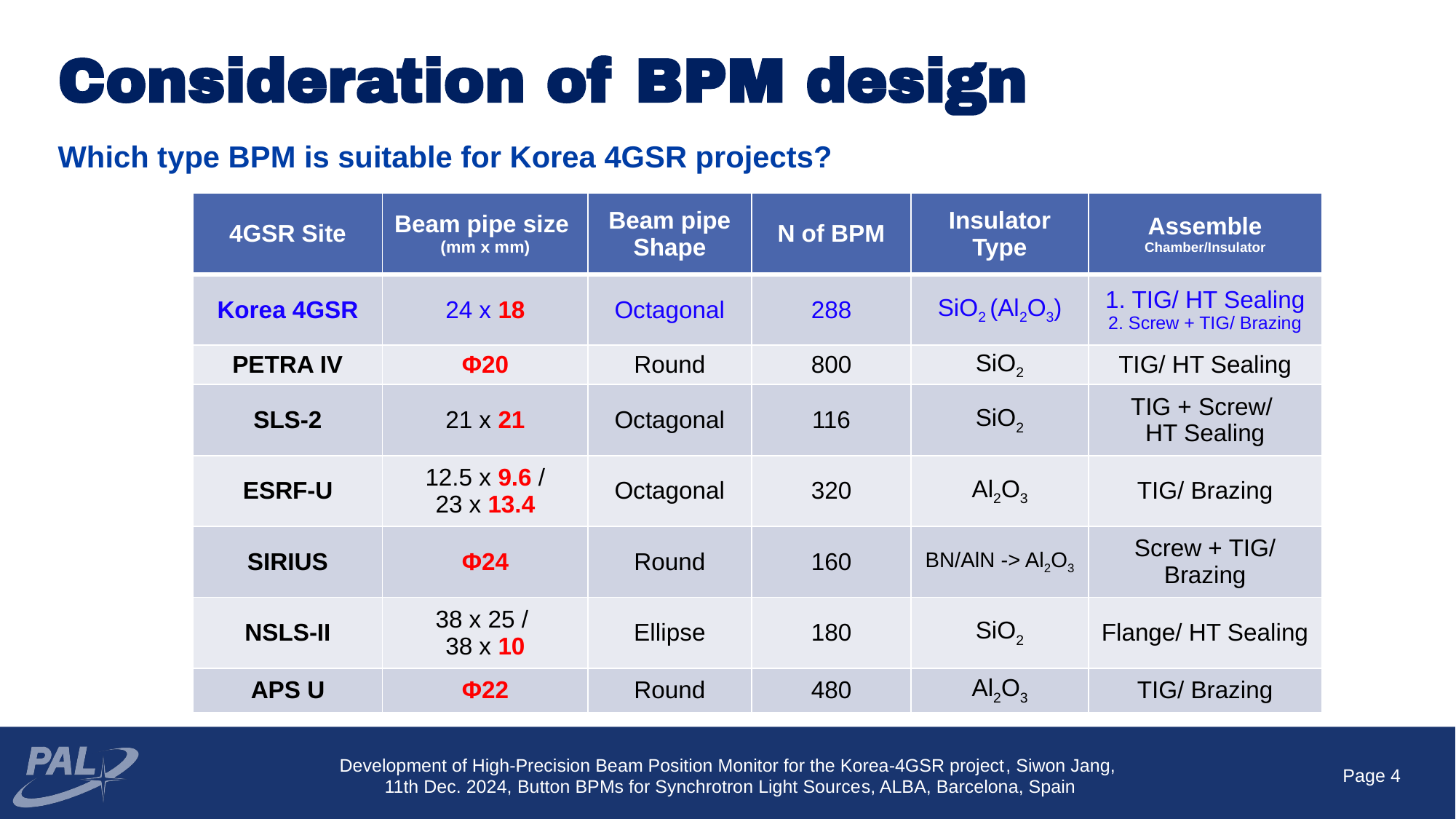

# Consideration of BPM design
Which type BPM is suitable for Korea 4GSR projects?
| 4GSR Site | Beam pipe size (mm x mm) | Beam pipe Shape | N of BPM | Insulator Type | Assemble Chamber/Insulator |
| --- | --- | --- | --- | --- | --- |
| Korea 4GSR | 24 x 18 | Octagonal | 288 | SiO2 (Al2O3) | 1. TIG/ HT Sealing 2. Screw + TIG/ Brazing |
| PETRA IV | Φ20 | Round | 800 | SiO2 | TIG/ HT Sealing |
| SLS-2 | 21 x 21 | Octagonal | 116 | SiO2 | TIG + Screw/ HT Sealing |
| ESRF-U | 12.5 x 9.6 / 23 x 13.4 | Octagonal | 320 | Al2O3 | TIG/ Brazing |
| SIRIUS | Φ24 | Round | 160 | BN/AlN -> Al2O3 | Screw + TIG/ Brazing |
| NSLS-II | 38 x 25 / 38 x 10 | Ellipse | 180 | SiO2 | Flange/ HT Sealing |
| APS U | Φ22 | Round | 480 | Al2O3 | TIG/ Brazing |
Page 4
Development of High-Precision Beam Position Monitor for the Korea-4GSR project, Siwon Jang,
11th Dec. 2024, Button BPMs for Synchrotron Light Sources, ALBA, Barcelona, Spain